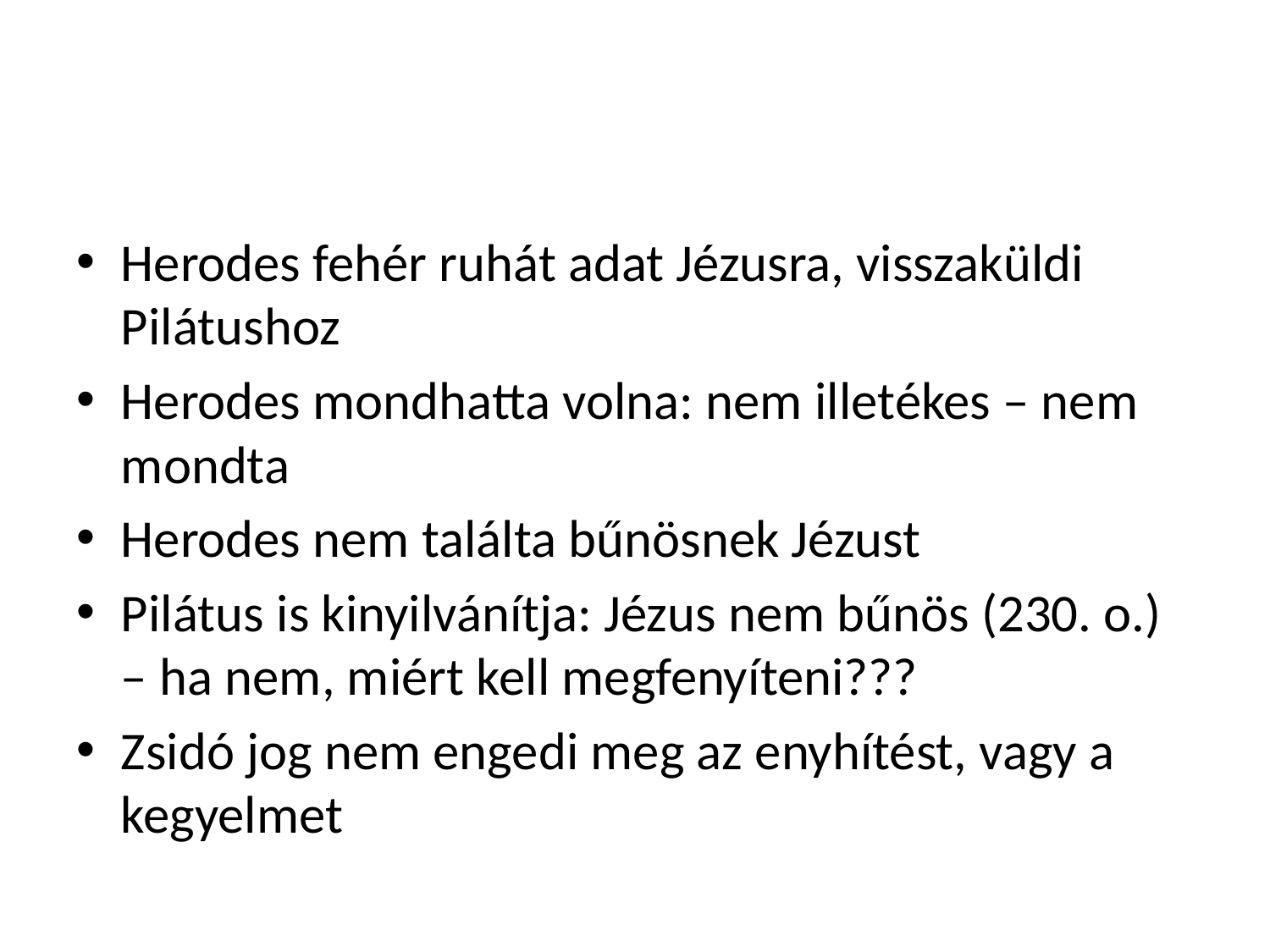

#
Herodes fehér ruhát adat Jézusra, visszaküldi Pilátushoz
Herodes mondhatta volna: nem illetékes – nem mondta
Herodes nem találta bűnösnek Jézust
Pilátus is kinyilvánítja: Jézus nem bűnös (230. o.) – ha nem, miért kell megfenyíteni???
Zsidó jog nem engedi meg az enyhítést, vagy a kegyelmet